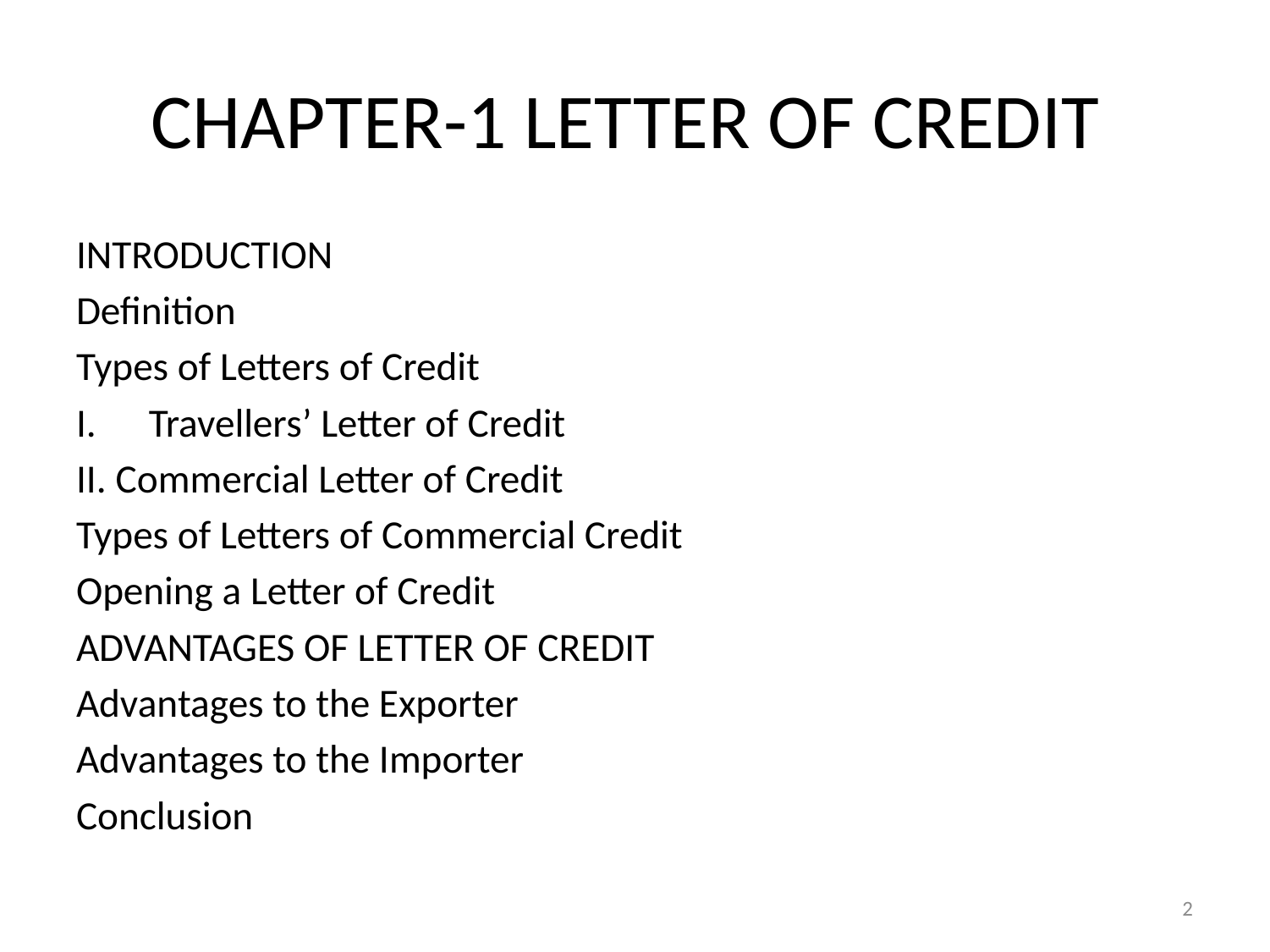

# CHAPTER-1 LETTER OF CREDIT
INTRODUCTION
Definition
Types of Letters of Credit
Travellers’ Letter of Credit
II. Commercial Letter of Credit
Types of Letters of Commercial Credit
Opening a Letter of Credit
ADVANTAGES OF LETTER OF CREDIT
Advantages to the Exporter
Advantages to the Importer
Conclusion
2